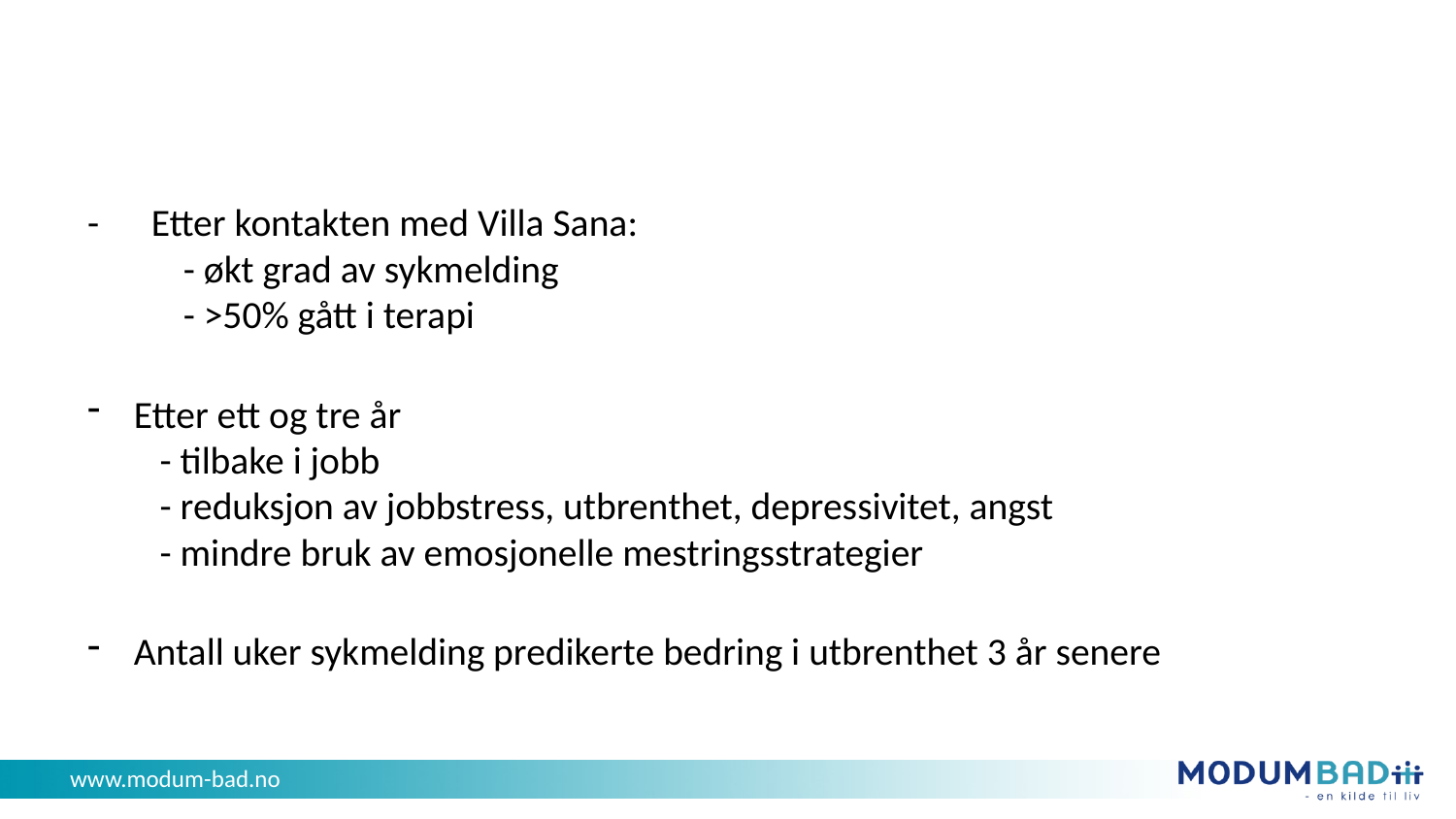

#
-      Etter kontakten med Villa Sana:
           - økt grad av sykmelding
           - >50% gått i terapi
Etter ett og tre år
   - tilbake i jobb
   - reduksjon av jobbstress, utbrenthet, depressivitet, angst
   - mindre bruk av emosjonelle mestringsstrategier
Antall uker sykmelding predikerte bedring i utbrenthet 3 år senere